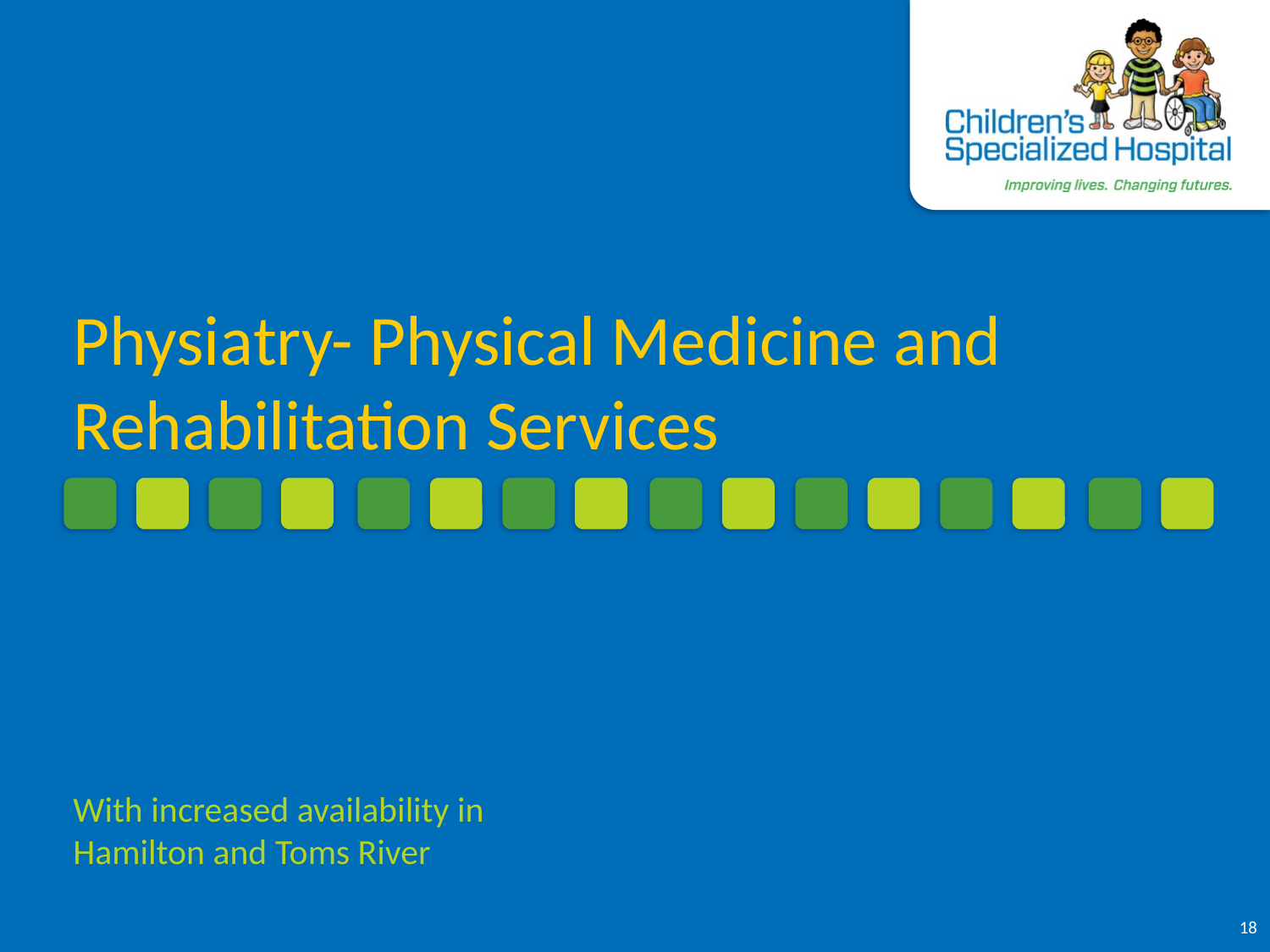

# Physiatry- Physical Medicine and Rehabilitation Services
With increased availability in Hamilton and Toms River
18